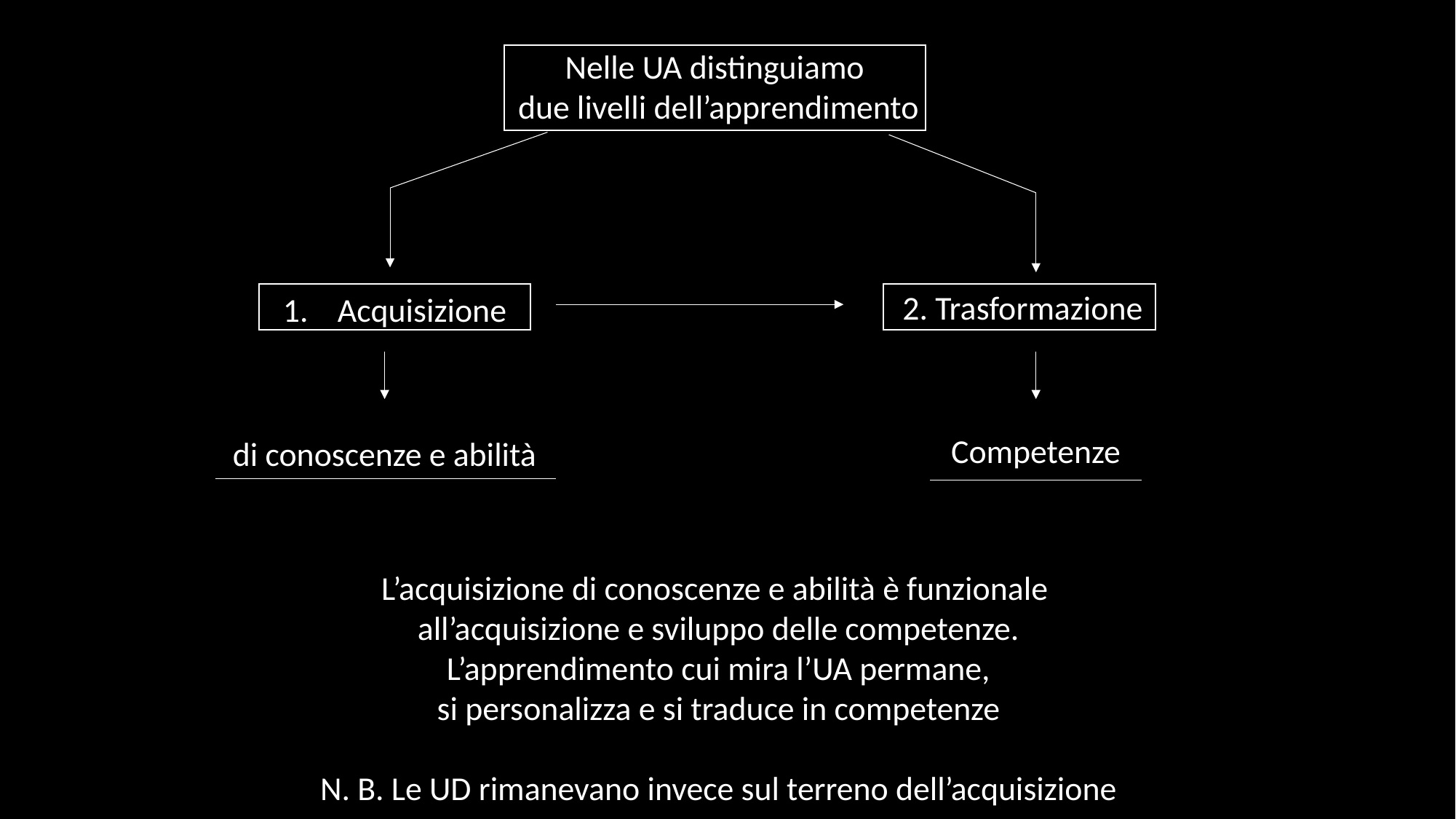

Nelle UA distinguiamo
due livelli dell’apprendimento

2. Trasformazione
Acquisizione

Competenze
di conoscenze e abilità
L’acquisizione di conoscenze e abilità è funzionale
all’acquisizione e sviluppo delle competenze.
 L’apprendimento cui mira l’UA permane,
si personalizza e si traduce in competenze

N. B. Le UD rimanevano invece sul terreno dell’acquisizione